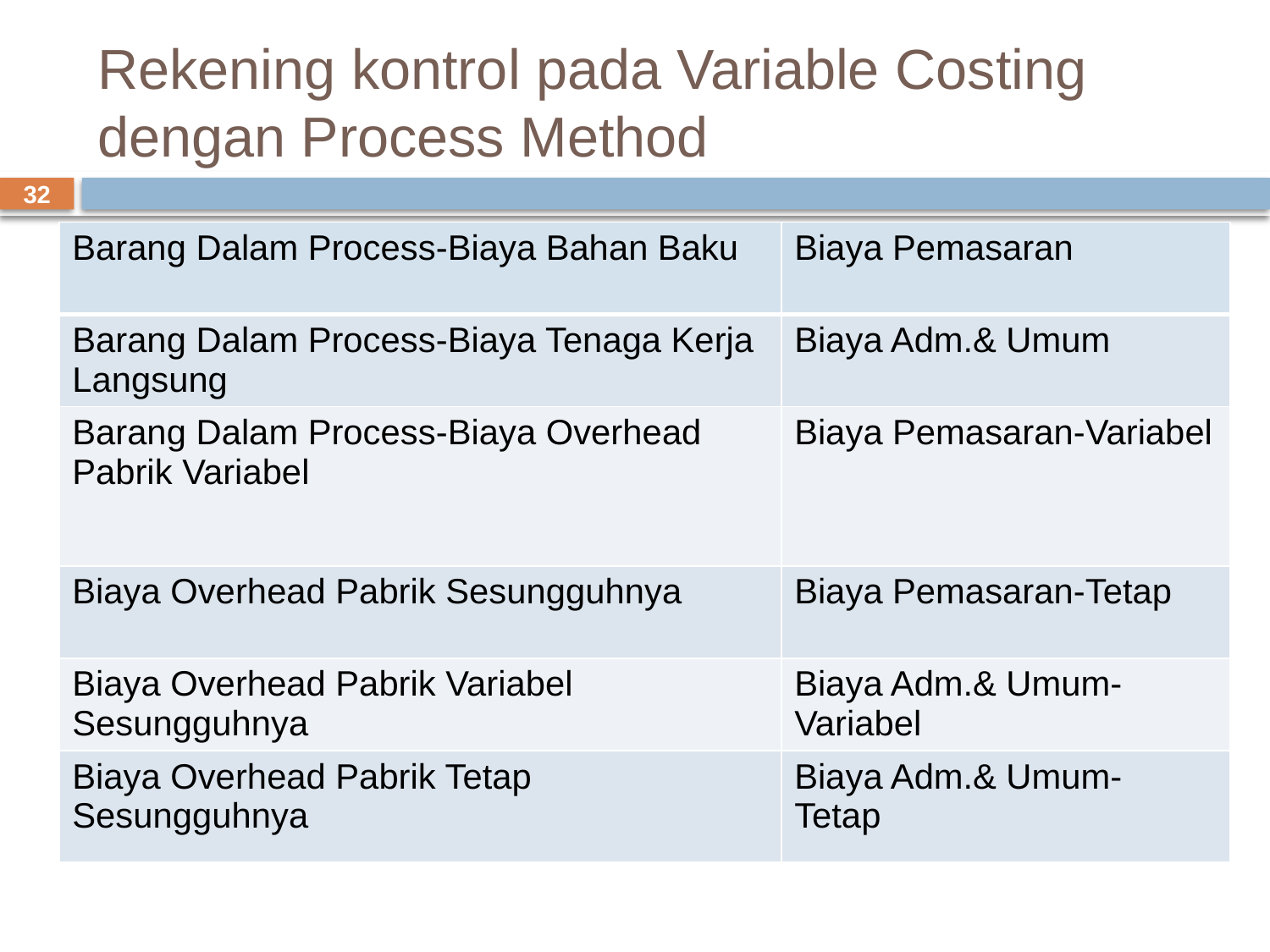

# Rekening kontrol pada Variable Costing dengan Process Method
32
| Barang Dalam Process-Biaya Bahan Baku | Biaya Pemasaran |
| --- | --- |
| Barang Dalam Process-Biaya Tenaga Kerja Langsung | Biaya Adm.& Umum |
| Barang Dalam Process-Biaya Overhead Pabrik Variabel | Biaya Pemasaran-Variabel |
| Biaya Overhead Pabrik Sesungguhnya | Biaya Pemasaran-Tetap |
| Biaya Overhead Pabrik Variabel Sesungguhnya | Biaya Adm.& Umum- Variabel |
| Biaya Overhead Pabrik Tetap Sesungguhnya | Biaya Adm.& Umum- Tetap |